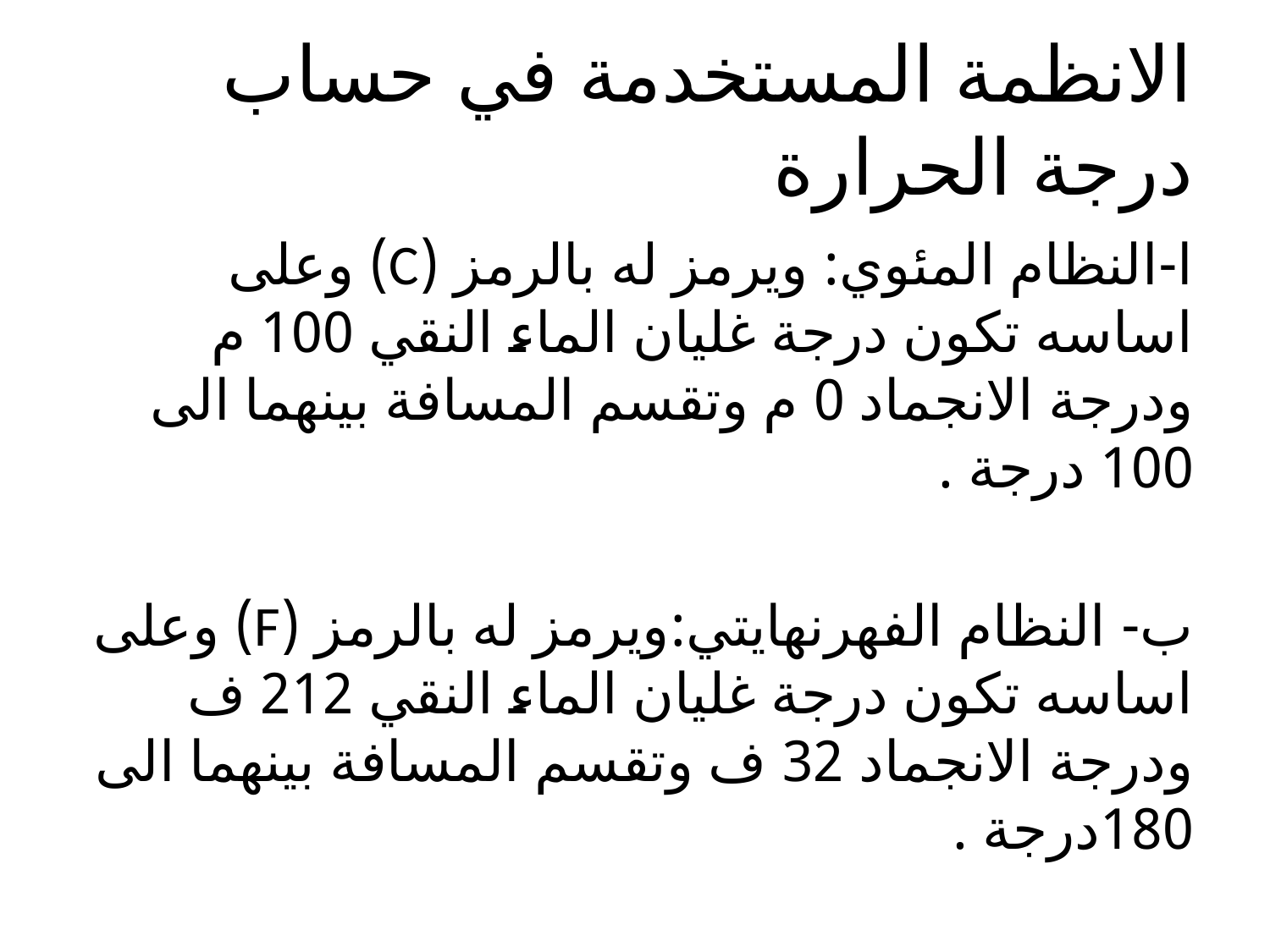

# الانظمة المستخدمة في حساب درجة الحرارة
ا-النظام المئوي: ويرمز له بالرمز (C) وعلى اساسه تكون درجة غليان الماء النقي 100 م ودرجة الانجماد 0 م وتقسم المسافة بينهما الى 100 درجة .

ب- النظام الفهرنهايتي:ويرمز له بالرمز (F) وعلى اساسه تكون درجة غليان الماء النقي 212 ف ودرجة الانجماد 32 ف وتقسم المسافة بينهما الى 180درجة .